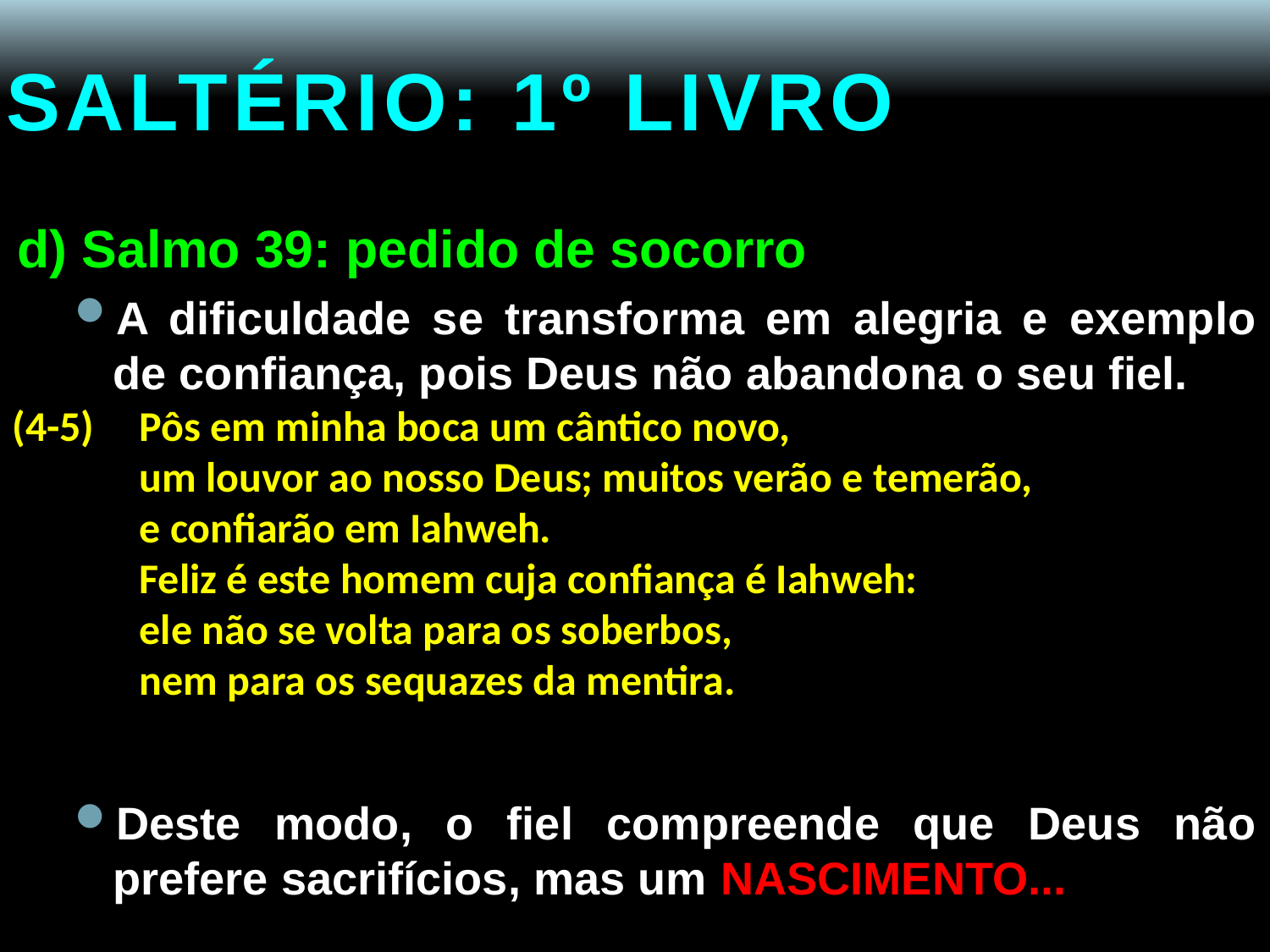

# SALTÉRIO: 1º LIVRO
d) Salmo 39: pedido de socorro
A dificuldade se transforma em alegria e exemplo de confiança, pois Deus não abandona o seu fiel.
(4-5) 	Pôs em minha boca um cântico novo,
	um louvor ao nosso Deus; muitos verão e temerão,
	e confiarão em Iahweh.
	Feliz é este homem cuja confiança é Iahweh:
	ele não se volta para os soberbos,
	nem para os sequazes da mentira.

Deste modo, o fiel compreende que Deus não prefere sacrifícios, mas um NASCIMENTO...